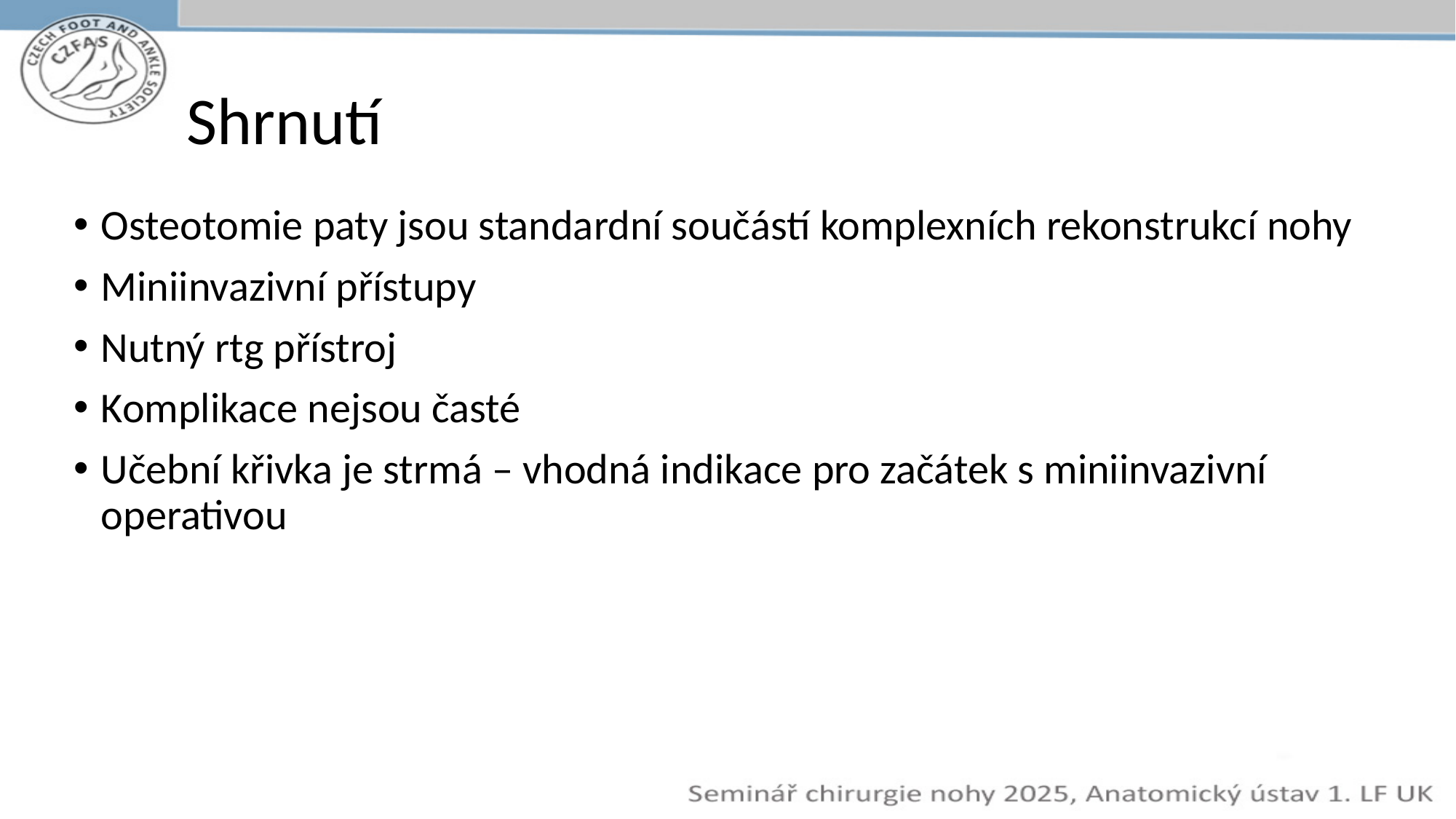

# Shrnutí
Osteotomie paty jsou standardní součástí komplexních rekonstrukcí nohy
Miniinvazivní přístupy
Nutný rtg přístroj
Komplikace nejsou časté
Učební křivka je strmá – vhodná indikace pro začátek s miniinvazivní operativou